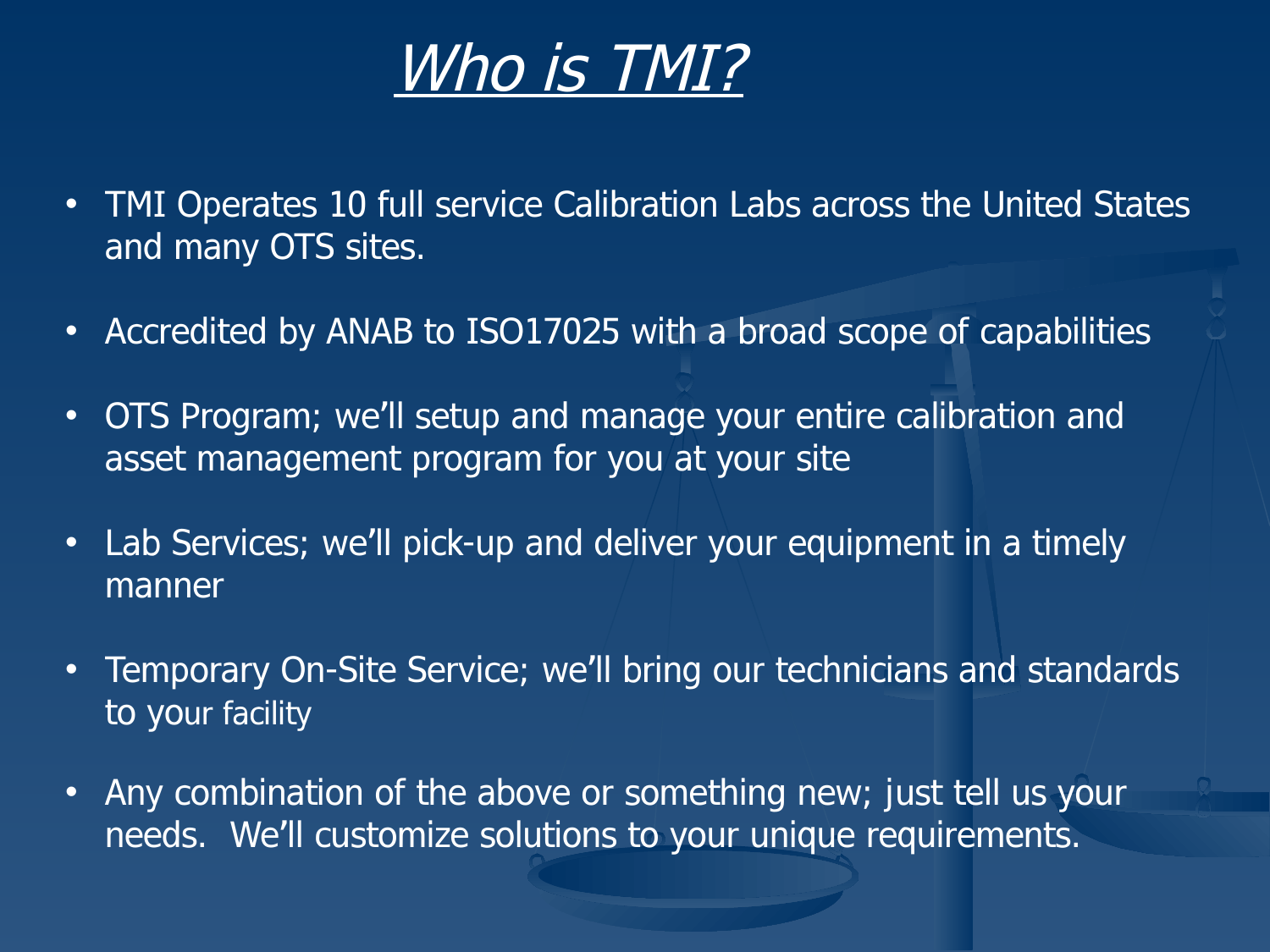

Who is TMI?

TMI Operates 10 full service Calibration Labs across the United States and many OTS sites.

Accredited by ANAB to ISO17025 with a broad scope of capabilities

OTS Program; we’ll setup and manage your entire calibration and asset management program for you at your site

Lab Services; we’ll pick-up and deliver your equipment in a timely manner

Temporary On-Site Service; we’ll bring our technicians and standards to your facility

Any combination of the above or something new; just tell us your needs.  We’ll customize solutions to your unique requirements.